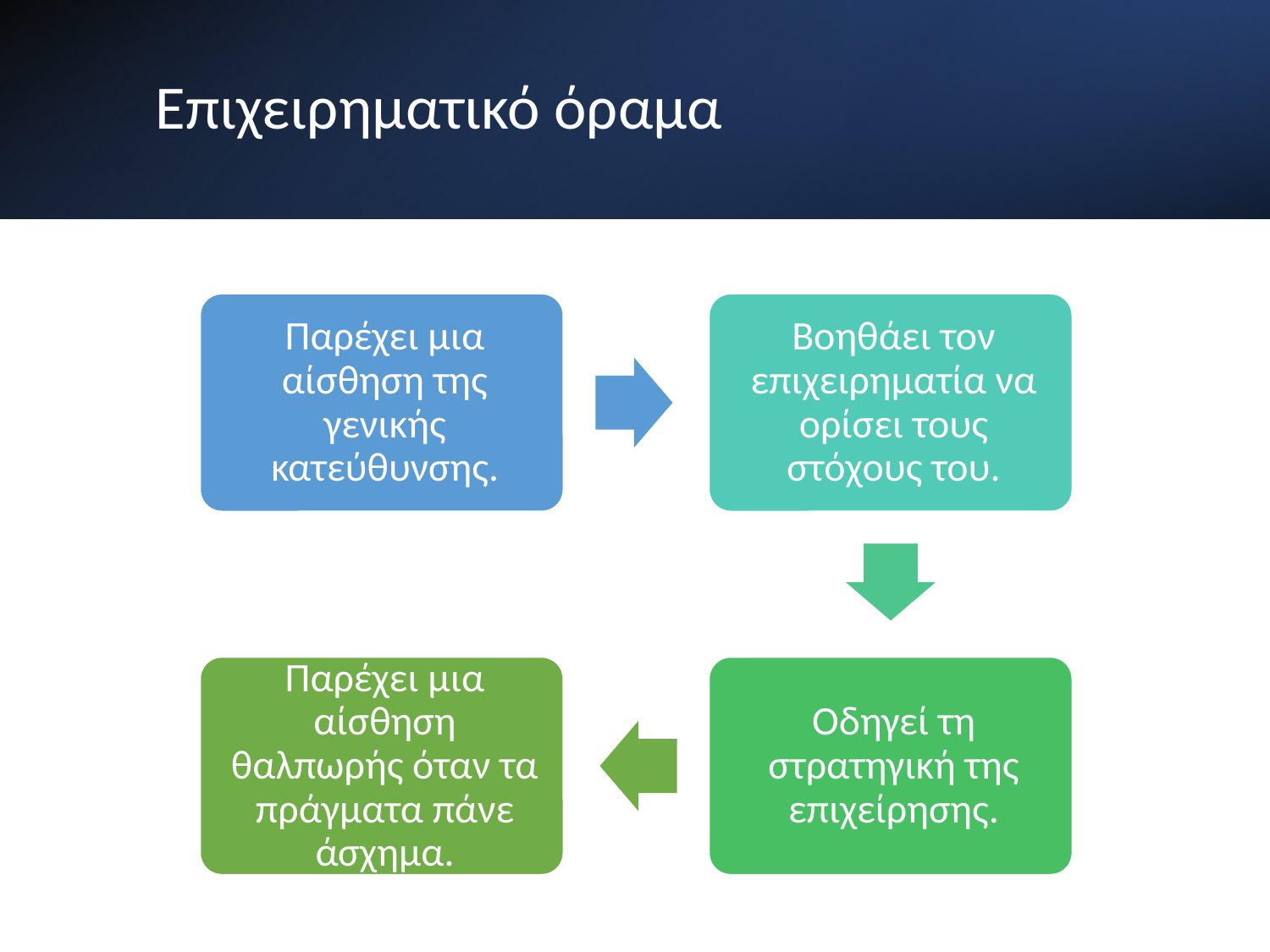

# Επιχειρηματικό όραμα

Παρέχει μια αίσθηση της γενικής κατεύθυνσης.

Βοηθάει τον επιχειρηματία να ορίσει τους στόχους του.

Οδηγεί τη στρατηγική της επιχείρησης.

Παρέχει μια αίσθηση θαλπωρής όταν τα πράγματα πάνε άσχημα.